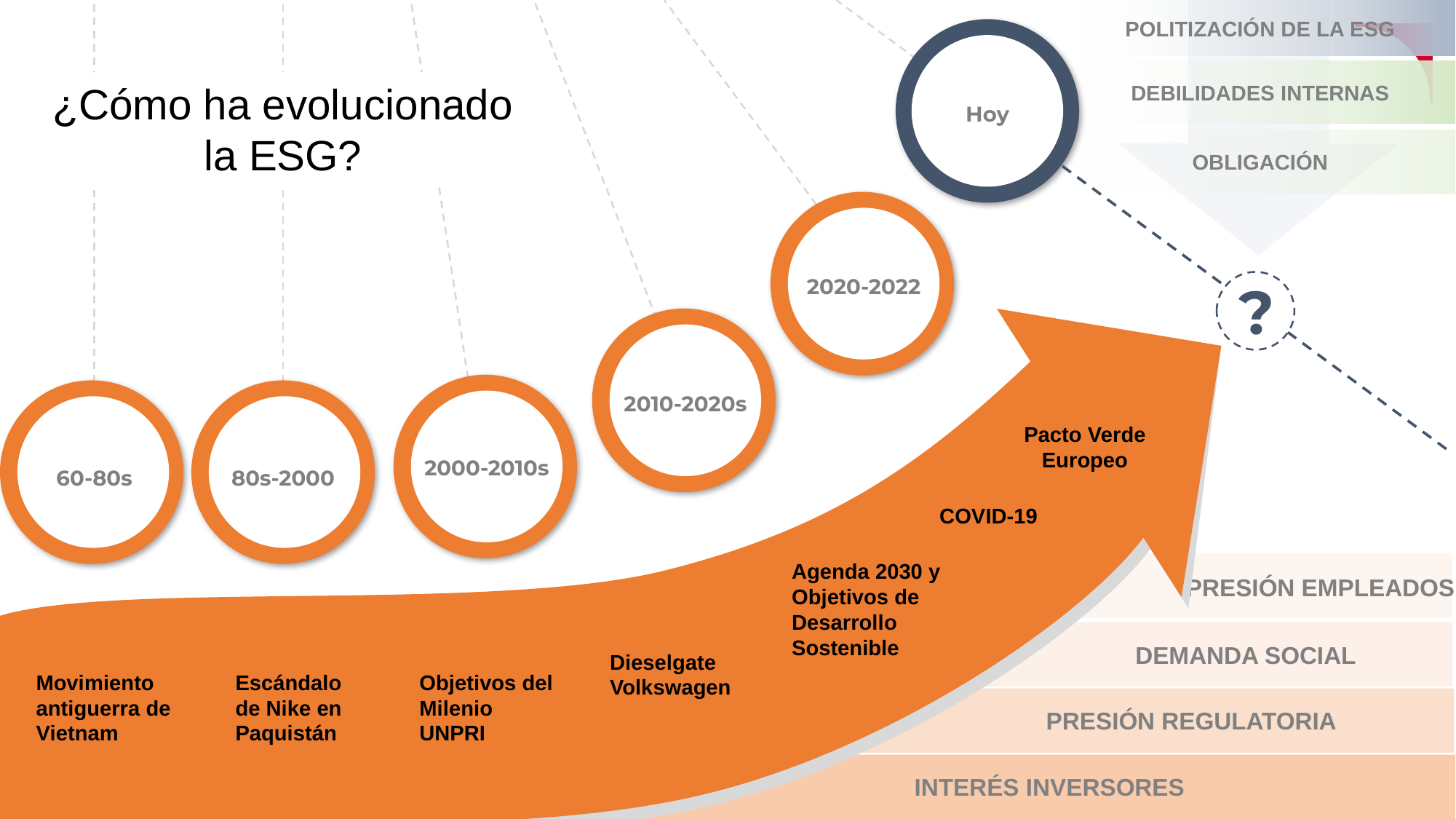

80s-2000
Escándalo de Nike en Paquistán

2020-2022
Pacto Verde Europeo
COVID-19

POLITIZACIÓN DE LA ESG

Hoy
?

60-80s
Movimiento antiguerra de Vietnam

2000-2010s
Objetivos del Milenio
UNPRI

2010-2020s
Agenda 2030 y Objetivos de Desarrollo Sostenible
Dieselgate Volkswagen

DEBILIDADES INTERNAS
¿Cómo ha evolucionado la ESG?

OBLIGACIÓN

PRESIÓN EMPLEADOS

DEMANDA SOCIAL

PRESIÓN REGULATORIA

INTERÉS INVERSORES